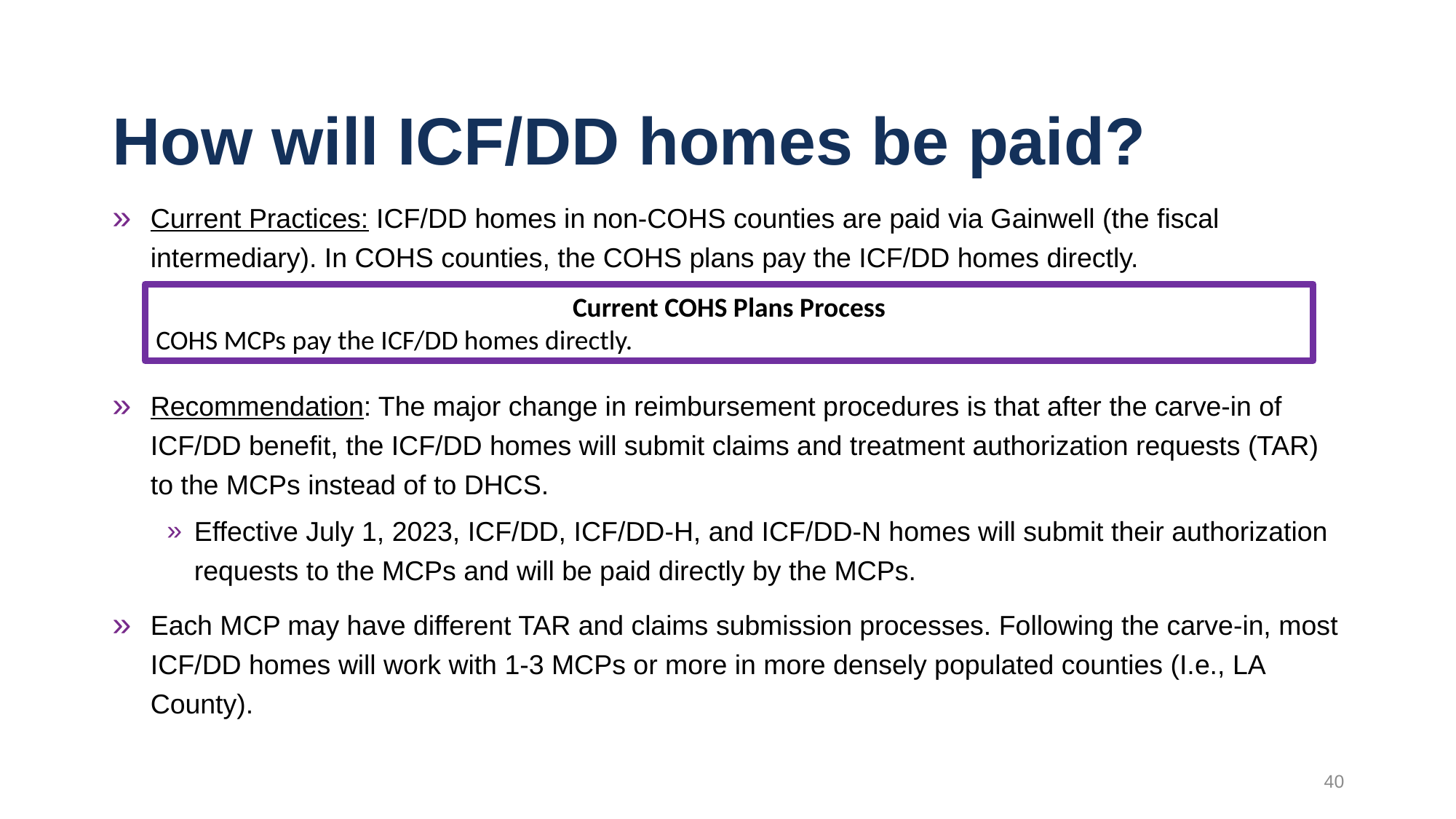

# How will ICF/DD homes be paid?
Current Practices: ICF/DD homes in non-COHS counties are paid via Gainwell (the fiscal intermediary). In COHS counties, the COHS plans pay the ICF/DD homes directly.

Recommendation: The major change in reimbursement procedures is that after the carve-in of ICF/DD benefit, the ICF/DD homes will submit claims and treatment authorization requests (TAR) to the MCPs instead of to DHCS.
Effective July 1, 2023, ICF/DD, ICF/DD-H, and ICF/DD-N homes will submit their authorization requests to the MCPs and will be paid directly by the MCPs.
Each MCP may have different TAR and claims submission processes. Following the carve-in, most ICF/DD homes will work with 1-3 MCPs or more in more densely populated counties (I.e., LA County).
Current COHS Plans Process
COHS MCPs pay the ICF/DD homes directly.
40